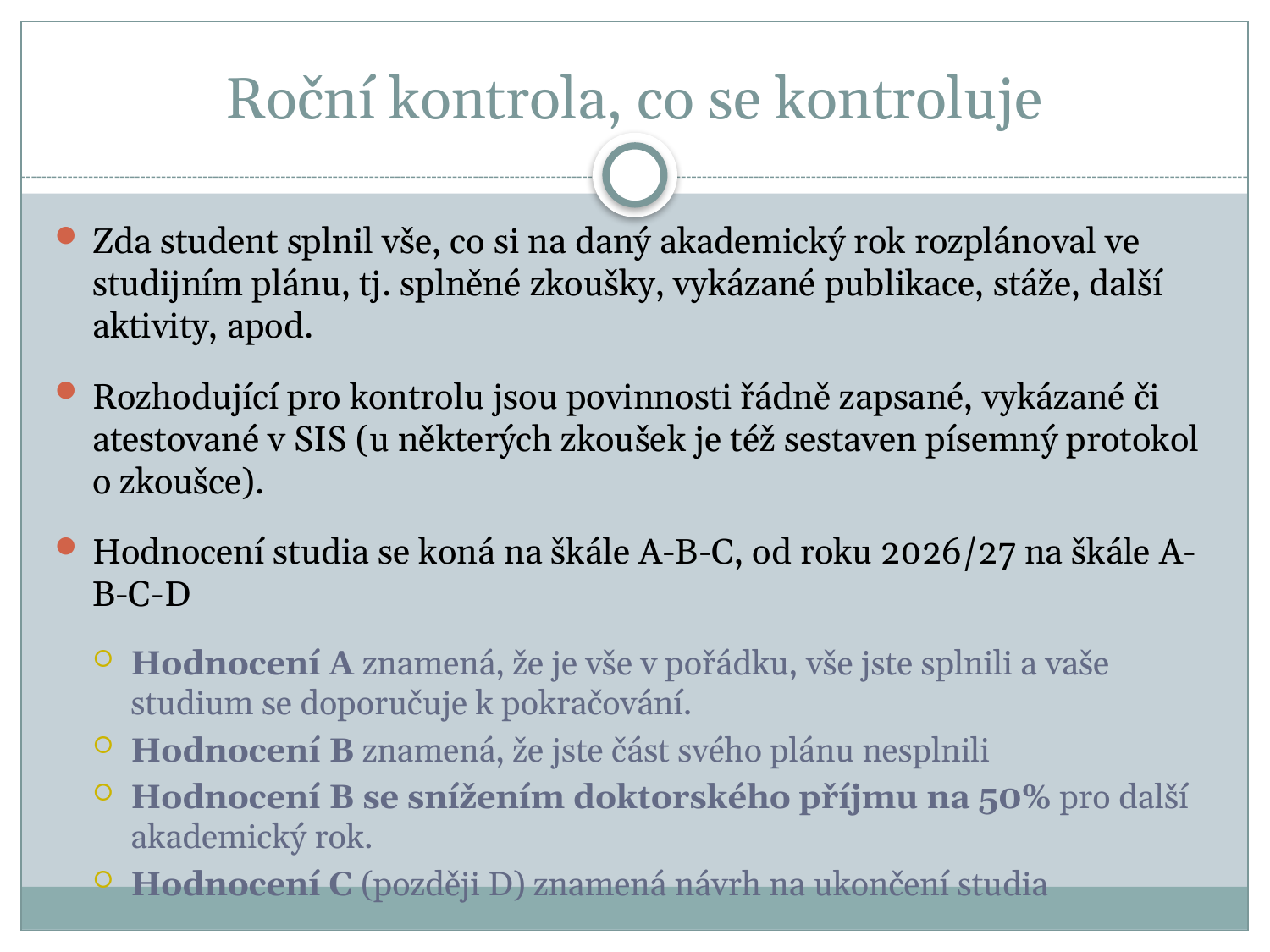

# Roční kontrola, co se kontroluje
Zda student splnil vše, co si na daný akademický rok rozplánoval ve studijním plánu, tj. splněné zkoušky, vykázané publikace, stáže, další aktivity, apod.
Rozhodující pro kontrolu jsou povinnosti řádně zapsané, vykázané či atestované v SIS (u některých zkoušek je též sestaven písemný protokol o zkoušce).
Hodnocení studia se koná na škále A-B-C, od roku 2026/27 na škále A-B-C-D
Hodnocení A znamená, že je vše v pořádku, vše jste splnili a vaše studium se doporučuje k pokračování.
Hodnocení B znamená, že jste část svého plánu nesplnili
Hodnocení B se snížením doktorského příjmu na 50% pro další akademický rok.
Hodnocení C (později D) znamená návrh na ukončení studia